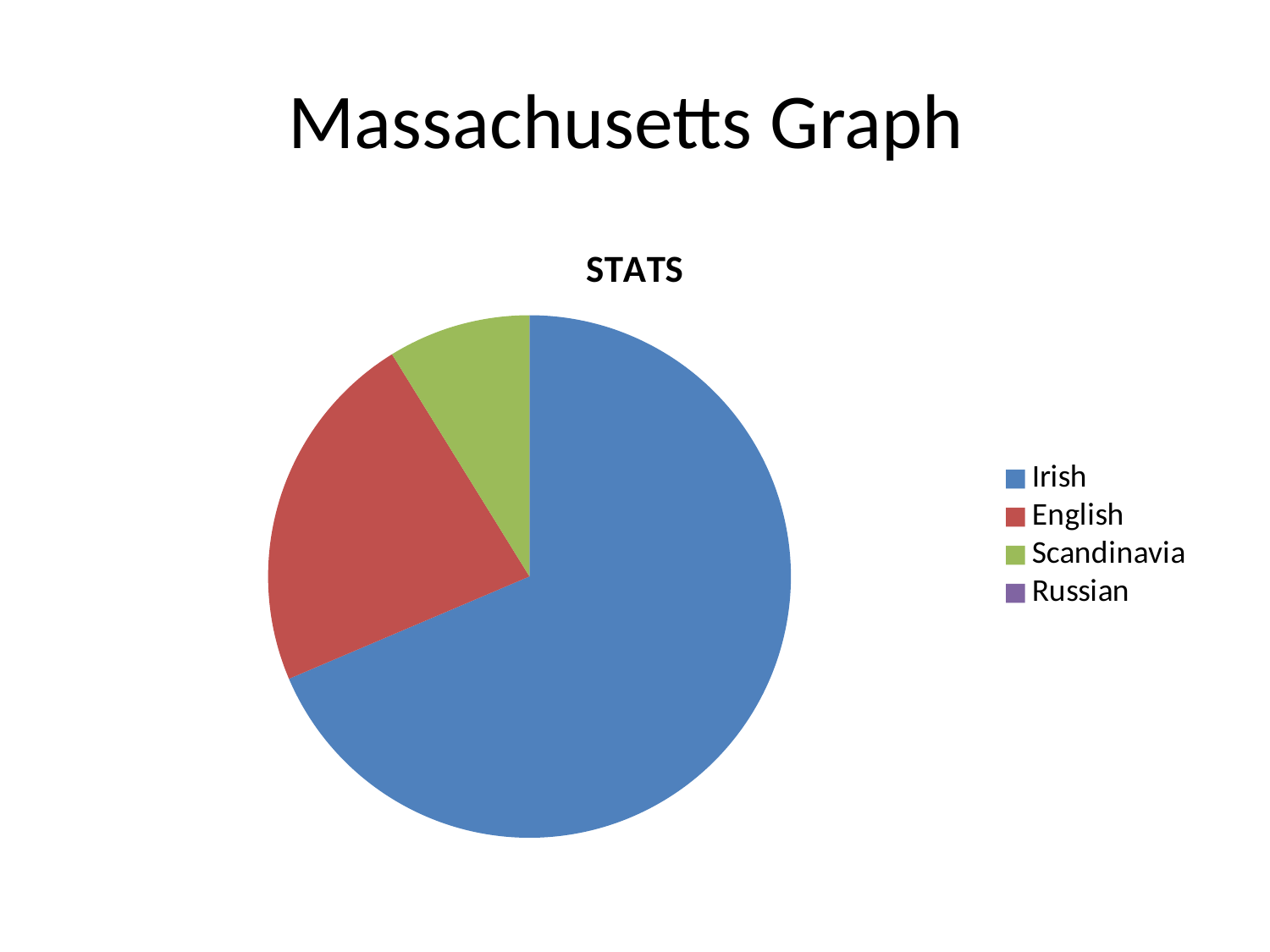

# Massachusetts Graph

### Chart: STATS

| Category | Sales |
|---|---|
| Irish | 249000.0 |
| English | 82000.0 |
| Scandinavia | 32000.0 |
| Russian | 1.2 |